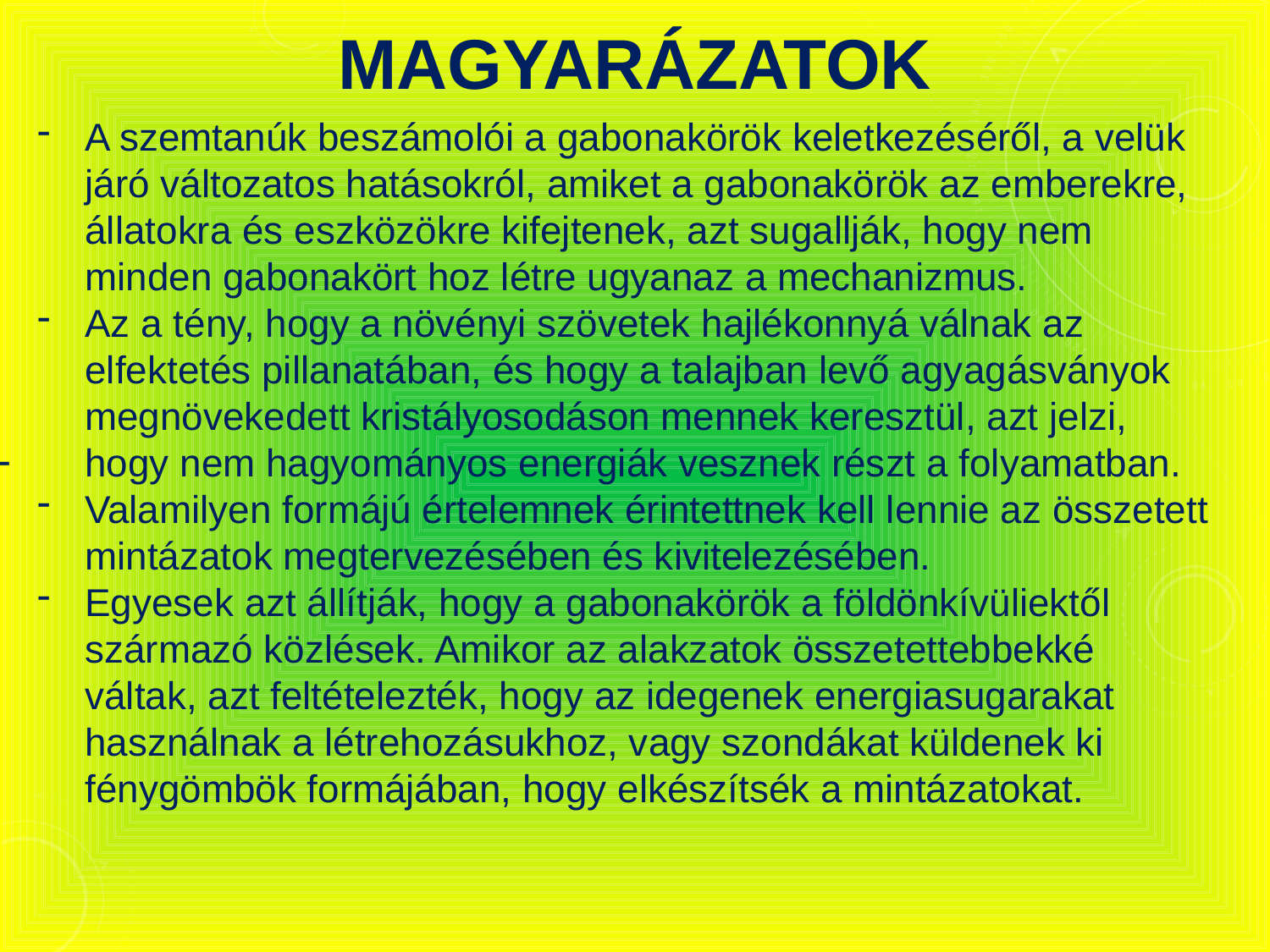

# magyarázatok
A szemtanúk beszámolói a gabonakörök keletkezéséről, a velük járó változatos hatásokról, amiket a gabonakörök az emberekre, állatokra és eszközökre kifejtenek, azt sugallják, hogy nem minden gabonakört hoz létre ugyanaz a mechanizmus.
Az a tény, hogy a növényi szövetek hajlékonnyá válnak az elfektetés pillanatában, és hogy a talajban levő agyagásványok megnövekedett kristályosodáson mennek keresztül, azt jelzi, hogy nem hagyományos energiák vesznek részt a folyamatban.
Valamilyen formájú értelemnek érintettnek kell lennie az összetett mintázatok megtervezésében és kivitelezésében.
Egyesek azt állítják, hogy a gabonakörök a földönkívüliektől származó közlések. Amikor az alakzatok összetettebbekké váltak, azt feltételezték, hogy az idegenek energiasugarakat használnak a létrehozásukhoz, vagy szondákat küldenek ki fénygömbök formájában, hogy elkészítsék a mintázatokat.